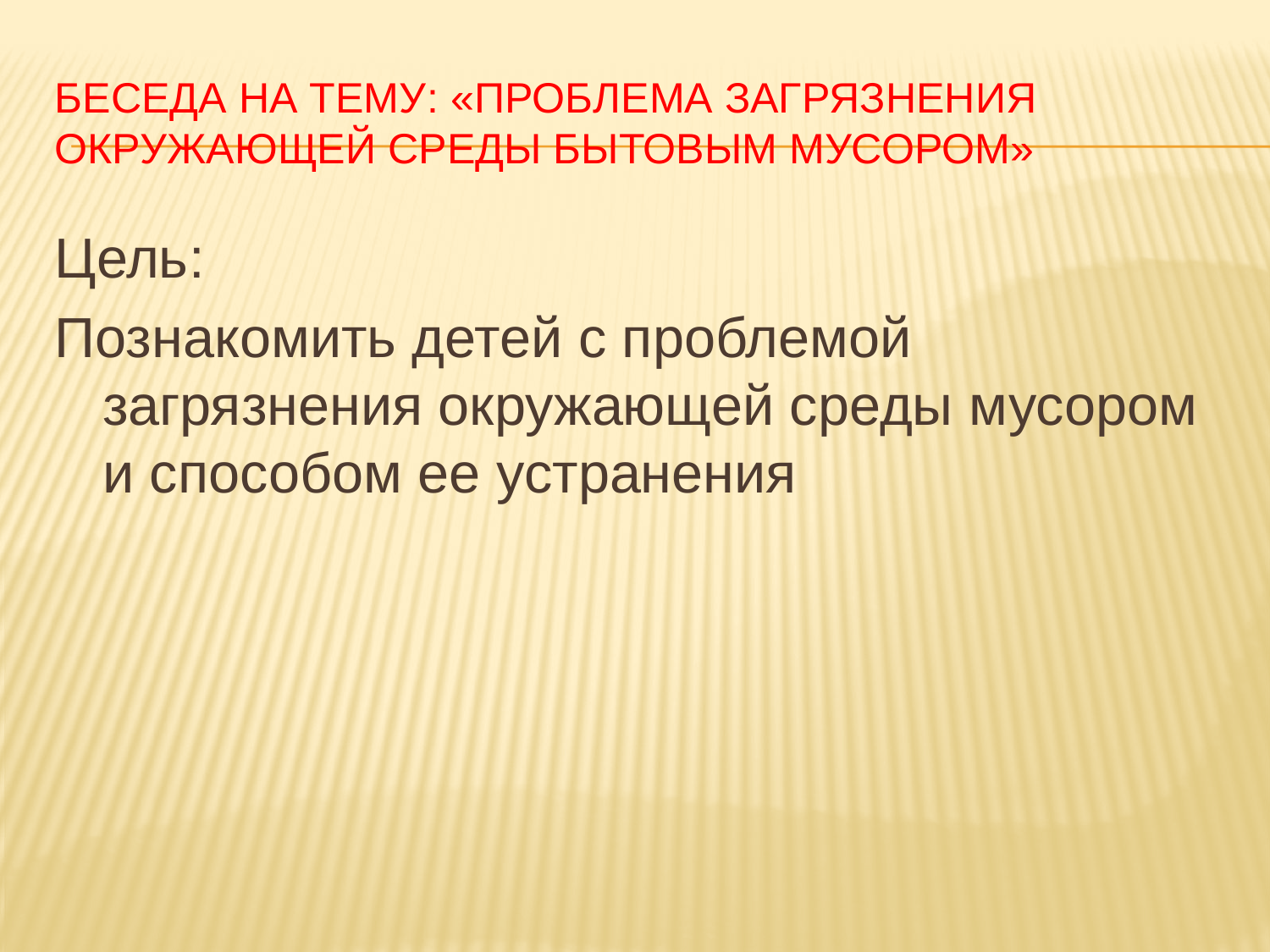

# Беседа на тему: «Проблема загрязнения окружающей среды бытовым мусором»
Цель:
Познакомить детей с проблемой загрязнения окружающей среды мусором и способом ее устранения